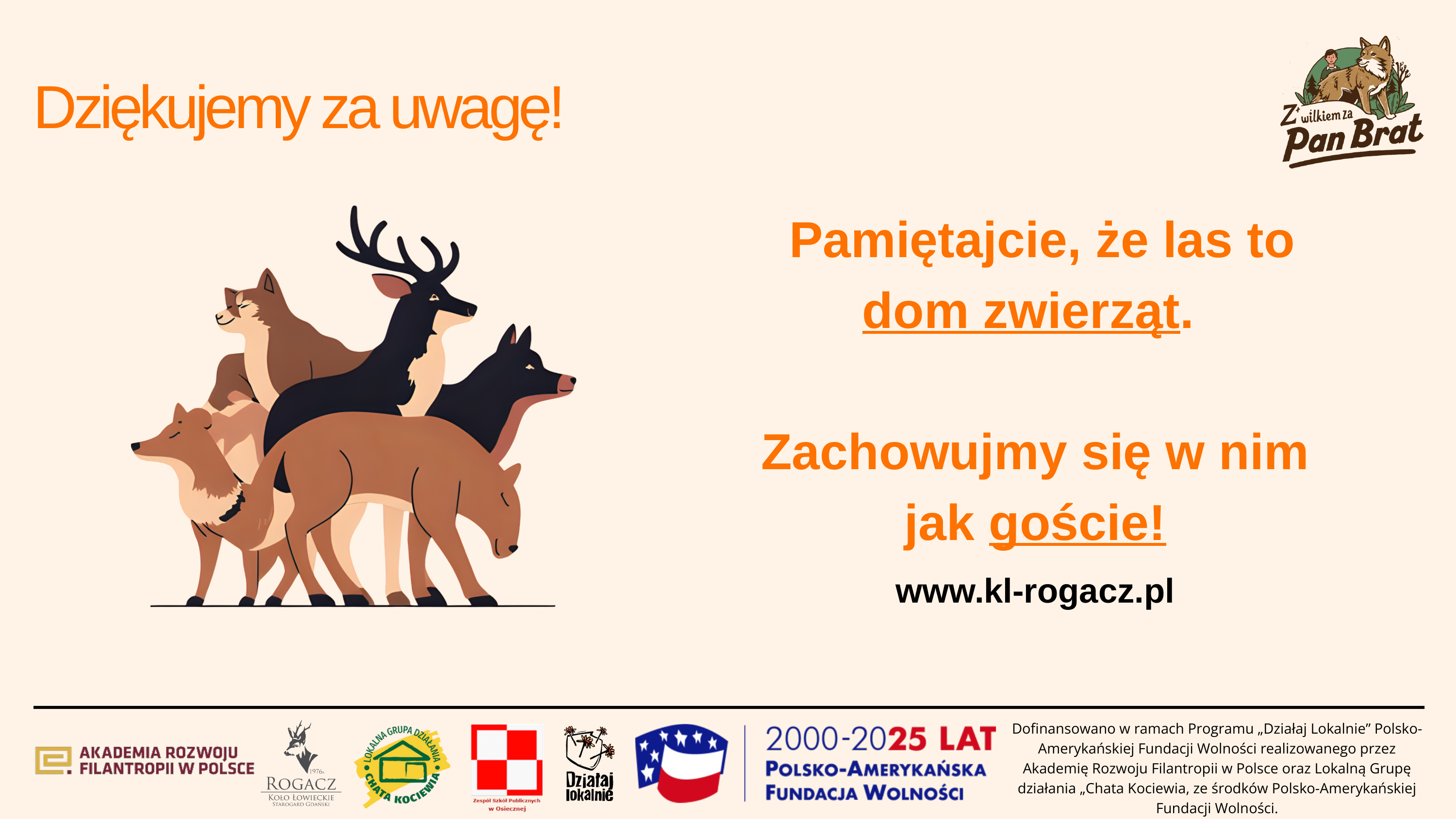

Dziękujemy za uwagę!
 Pamiętajcie, że las to dom zwierząt.

Zachowujmy się w nim jak goście!

www.kl-rogacz.pl

Dofinansowano w ramach Programu „Działaj Lokalnie” Polsko-Amerykańskiej Fundacji Wolności realizowanego przez Akademię Rozwoju Filantropii w Polsce oraz Lokalną Grupę działania „Chata Kociewia, ze środków Polsko-Amerykańskiej Fundacji Wolności.